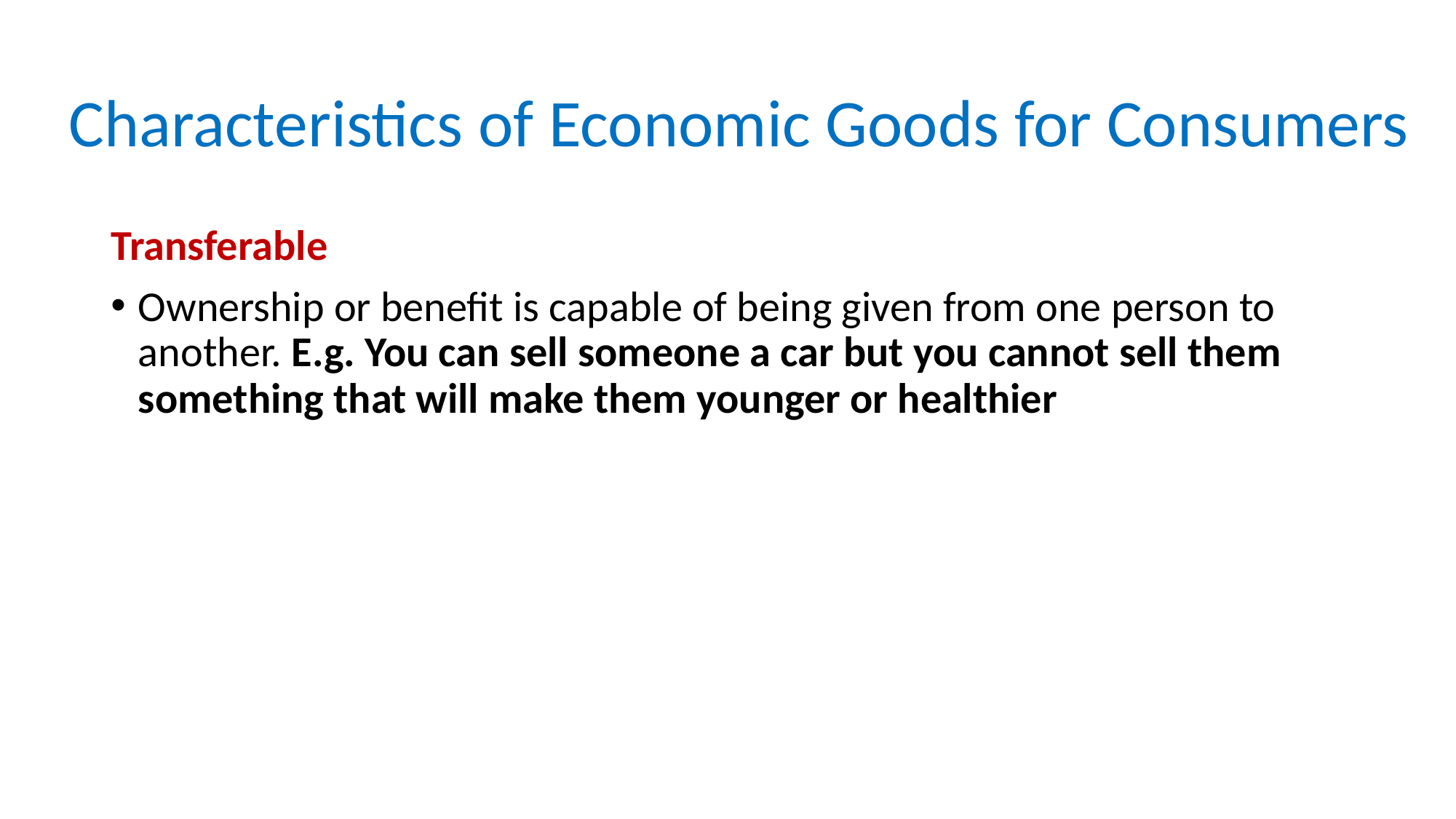

# Characteristics of Economic Goods for Consumers
Transferable
Ownership or benefit is capable of being given from one person to another. E.g. You can sell someone a car but you cannot sell them something that will make them younger or healthier